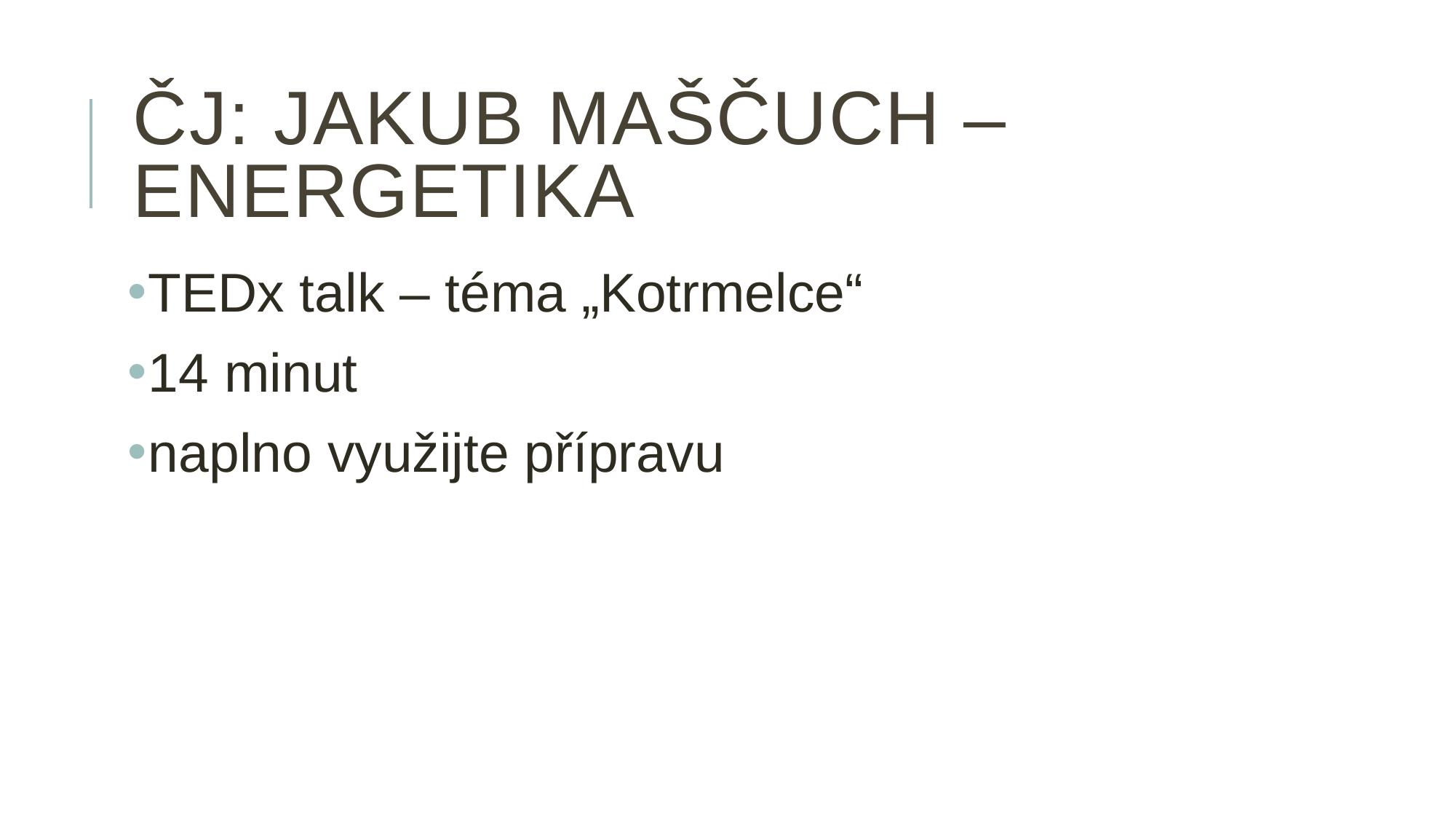

# ČJ: jakub maščuch – energetika
TEDx talk – téma „Kotrmelce“
14 minut
naplno využijte přípravu